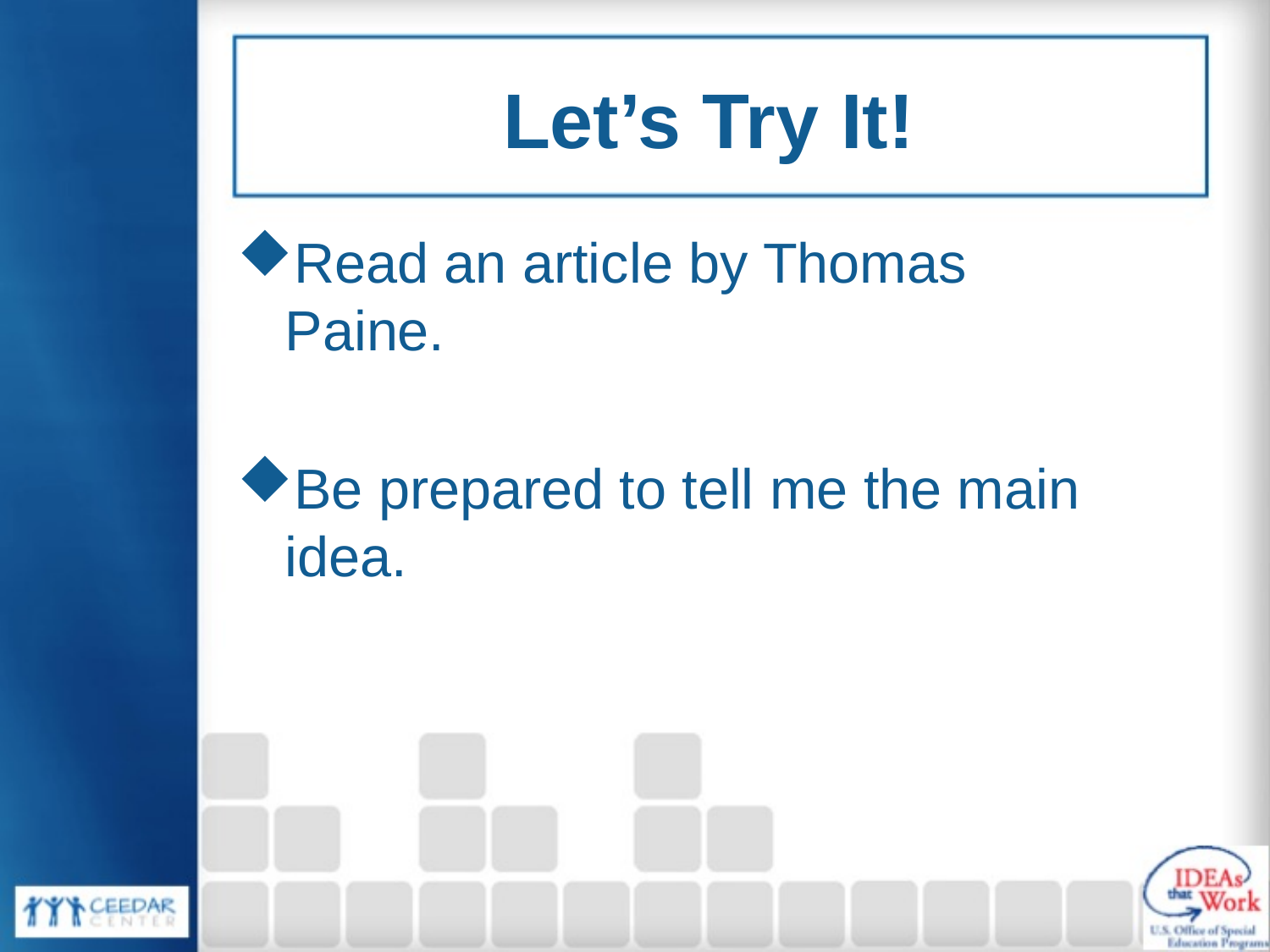

# Let’s Try It!
Read an article by Thomas Paine.

Be prepared to tell me the main idea.